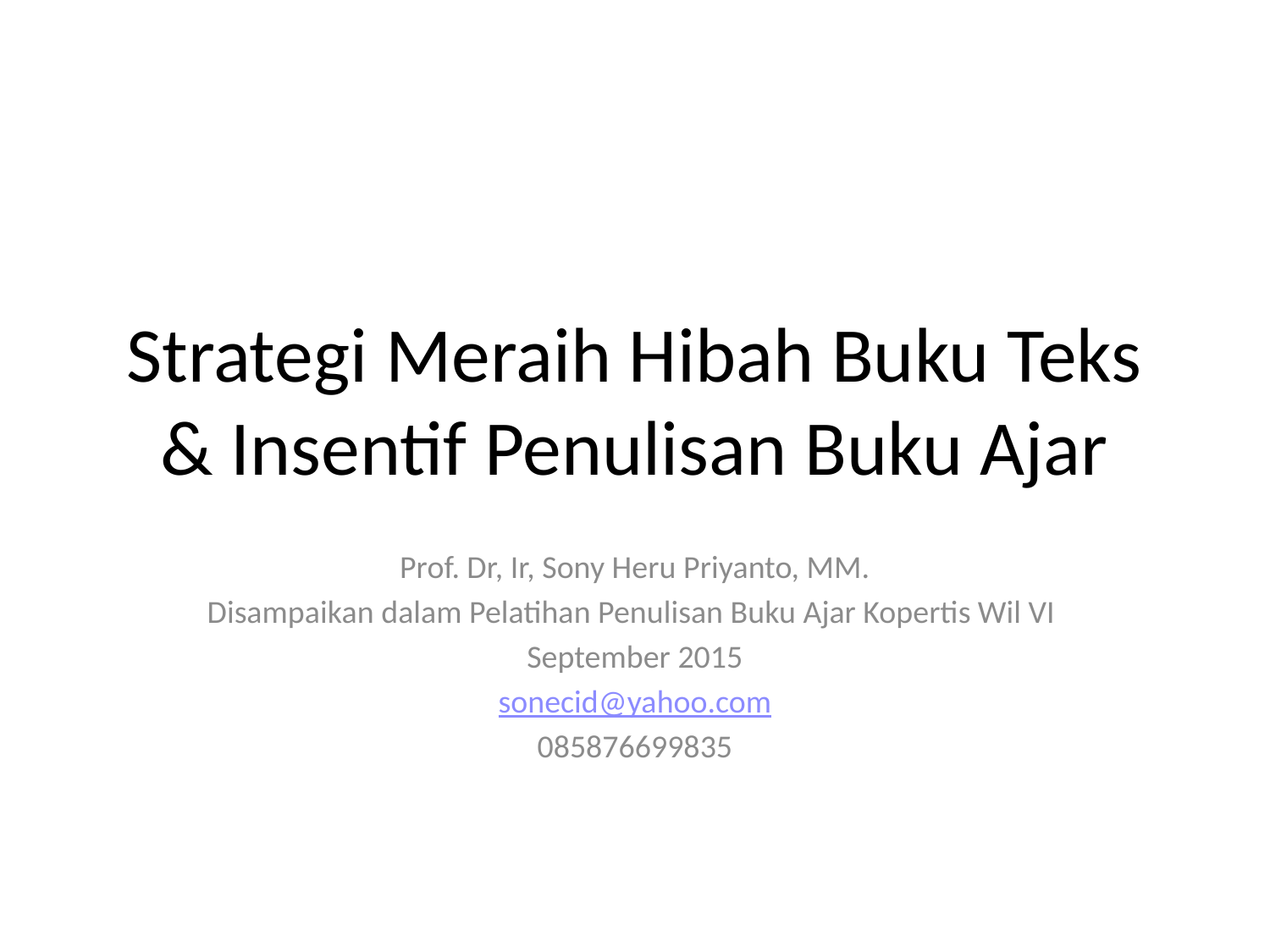

# Strategi Meraih Hibah Buku Teks & Insentif Penulisan Buku Ajar
Prof. Dr, Ir, Sony Heru Priyanto, MM.
Disampaikan dalam Pelatihan Penulisan Buku Ajar Kopertis Wil VI
September 2015
sonecid@yahoo.com
085876699835